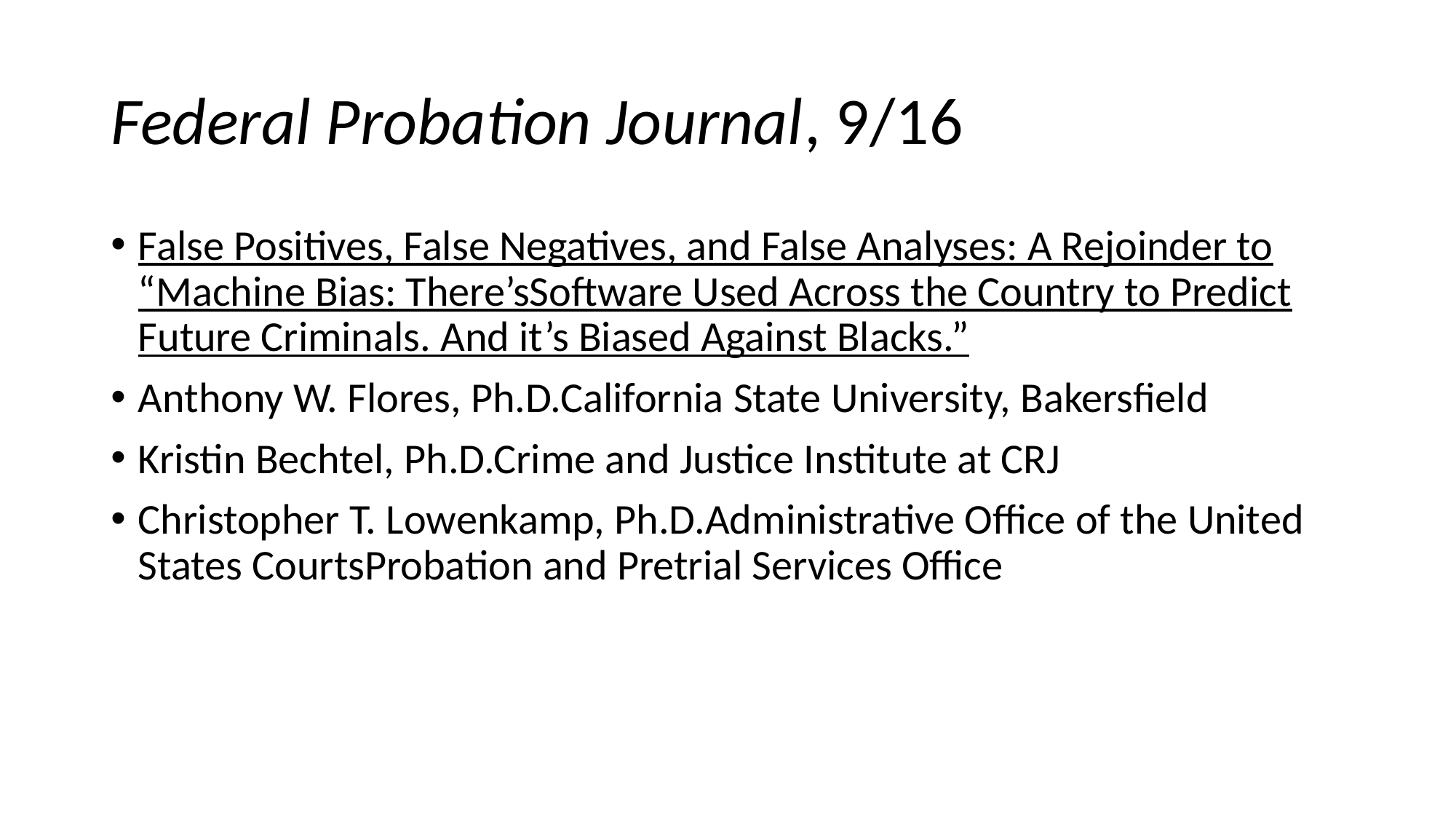

# Federal Probation Journal, 9/16
False Positives, False Negatives, and False Analyses: A Rejoinder to “Machine Bias: There’sSoftware Used Across the Country to Predict Future Criminals. And it’s Biased Against Blacks.”
Anthony W. Flores, Ph.D.California State University, Bakersfield
Kristin Bechtel, Ph.D.Crime and Justice Institute at CRJ
Christopher T. Lowenkamp, Ph.D.Administrative Office of the United States CourtsProbation and Pretrial Services Office